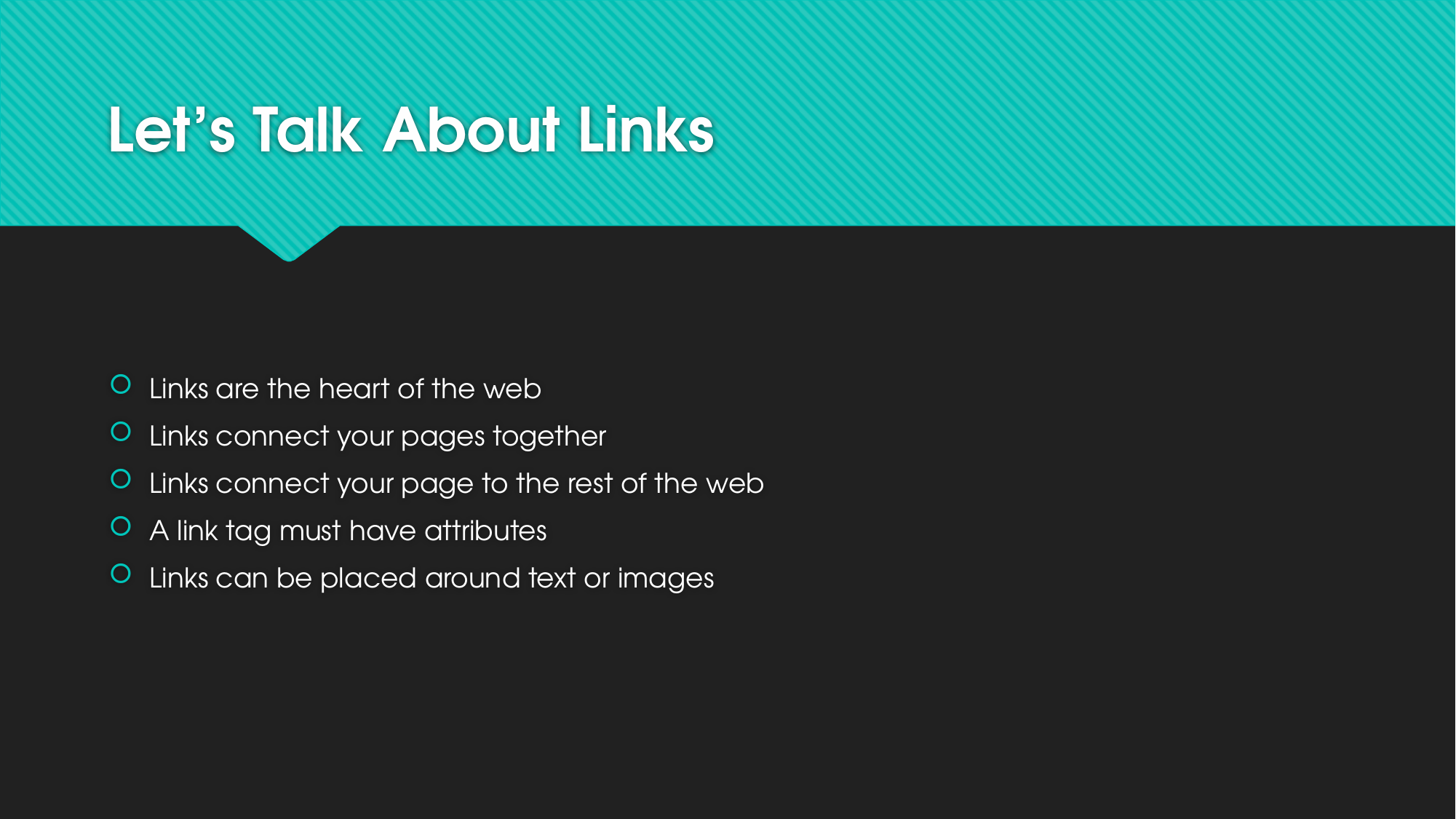

# Let’s Talk About Links
Links are the heart of the web
Links connect your pages together
Links connect your page to the rest of the web
A link tag must have attributes
Links can be placed around text or images